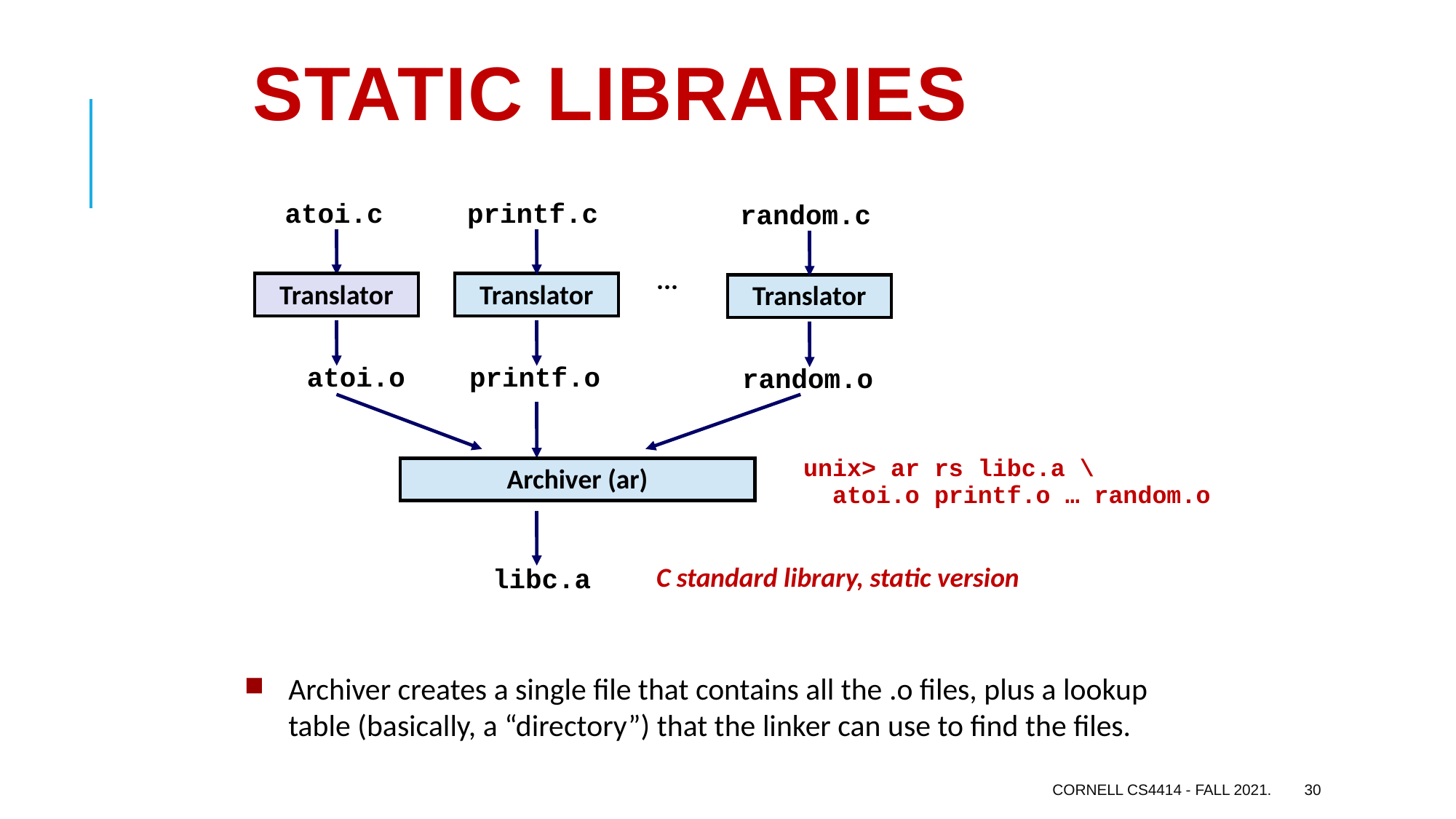

Static Libraries
atoi.c
printf.c
random.c

...
Translator
Translator
Translator

atoi.o
printf.o
random.o

unix> ar rs libc.a \
  atoi.o printf.o … random.o
Archiver (ar)

C standard library, static version
libc.a
Archiver creates a single file that contains all the .o files, plus a lookup table (basically, a “directory”) that the linker can use to find the files.
Cornell CS4414 - Fall 2021.
30